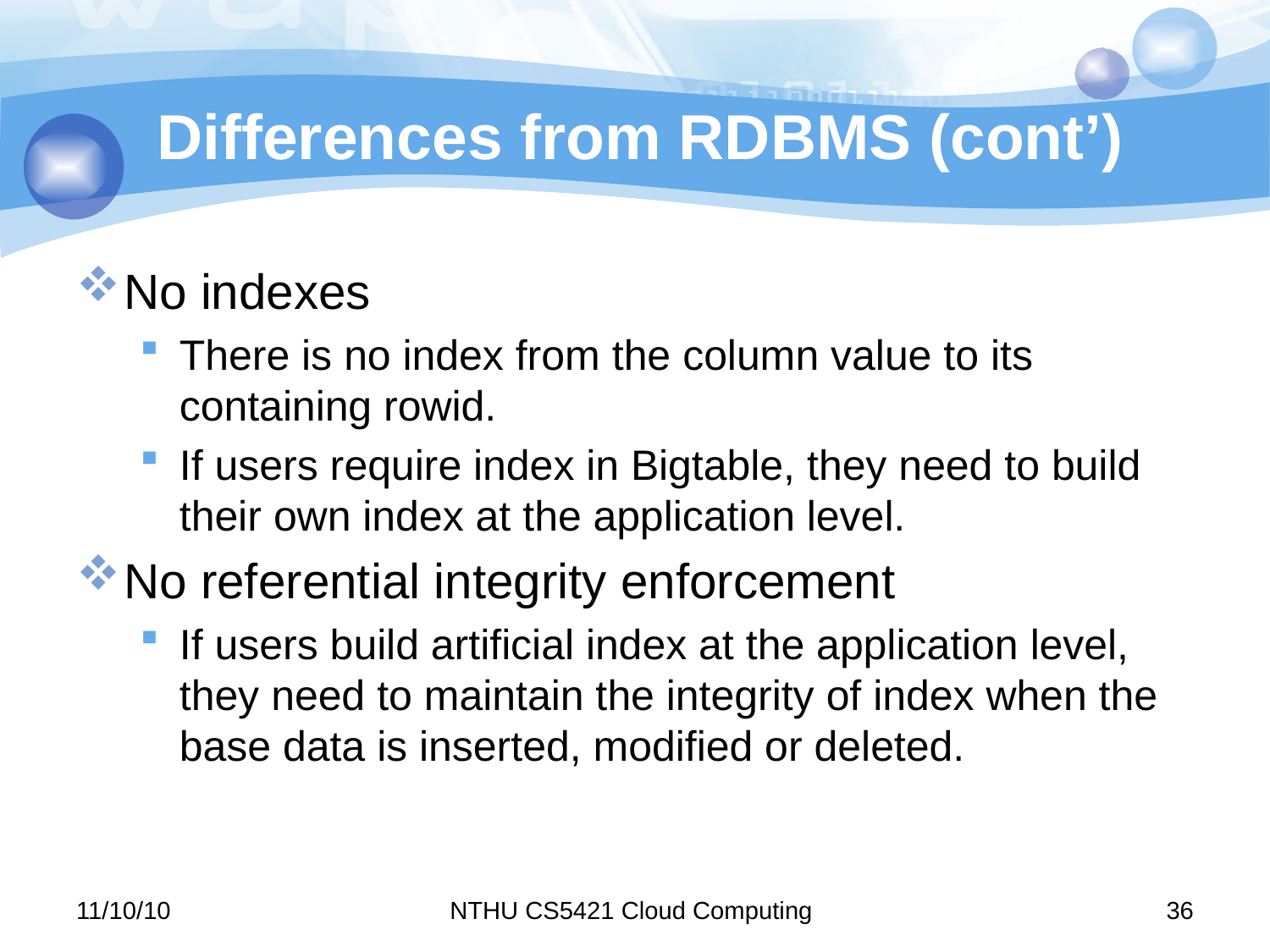

# Differences from RDBMS (cont’)
No indexes
There is no index from the column value to its containing rowid.
If users require index in Bigtable, they need to build their own index at the application level.
No referential integrity enforcement
If users build artificial index at the application level, they need to maintain the integrity of index when the base data is inserted, modified or deleted.
11/10/10
NTHU CS5421 Cloud Computing
36